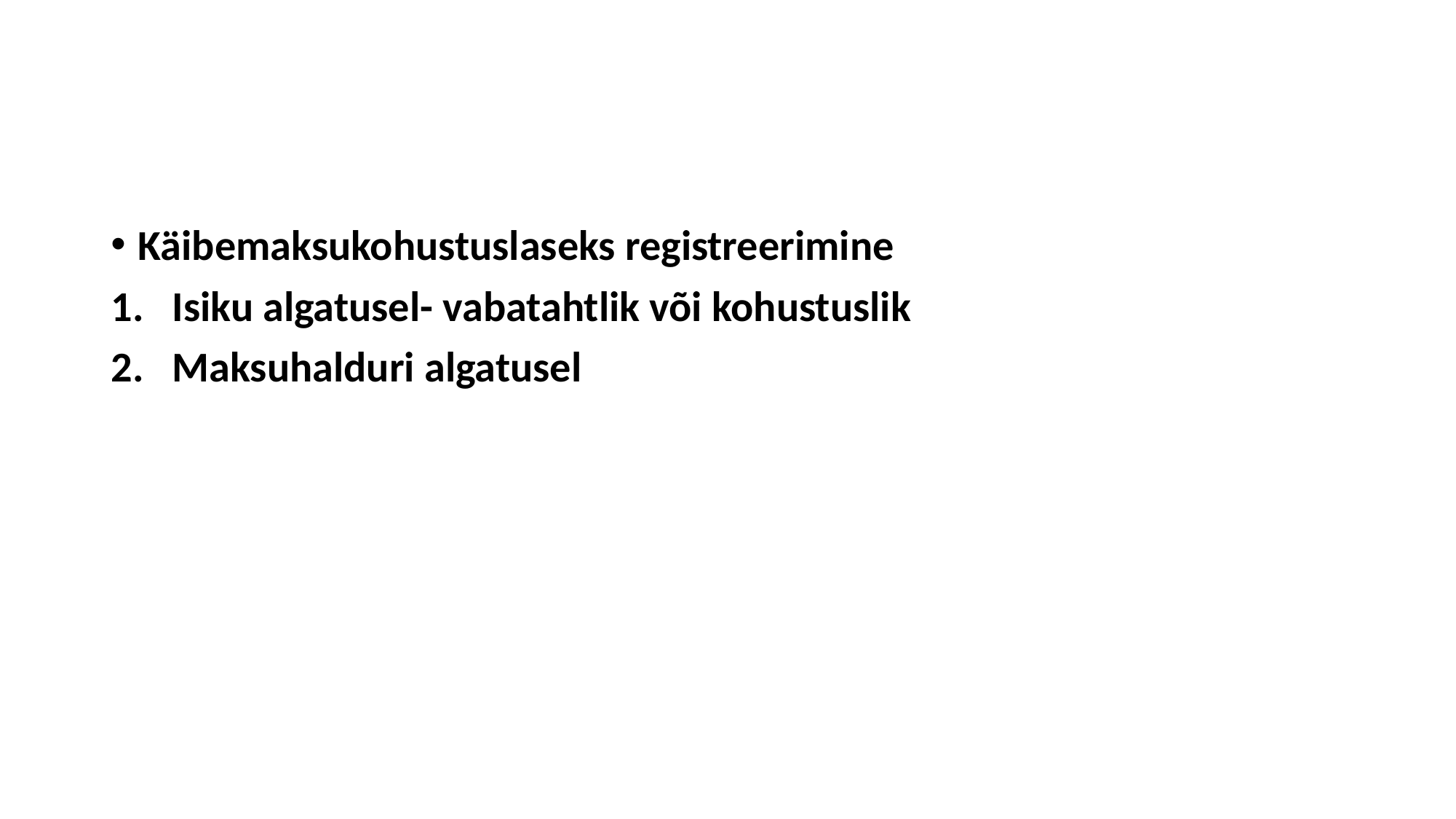

Käibemaksukohustuslaseks registreerimine
Isiku algatusel- vabatahtlik või kohustuslik
Maksuhalduri algatusel